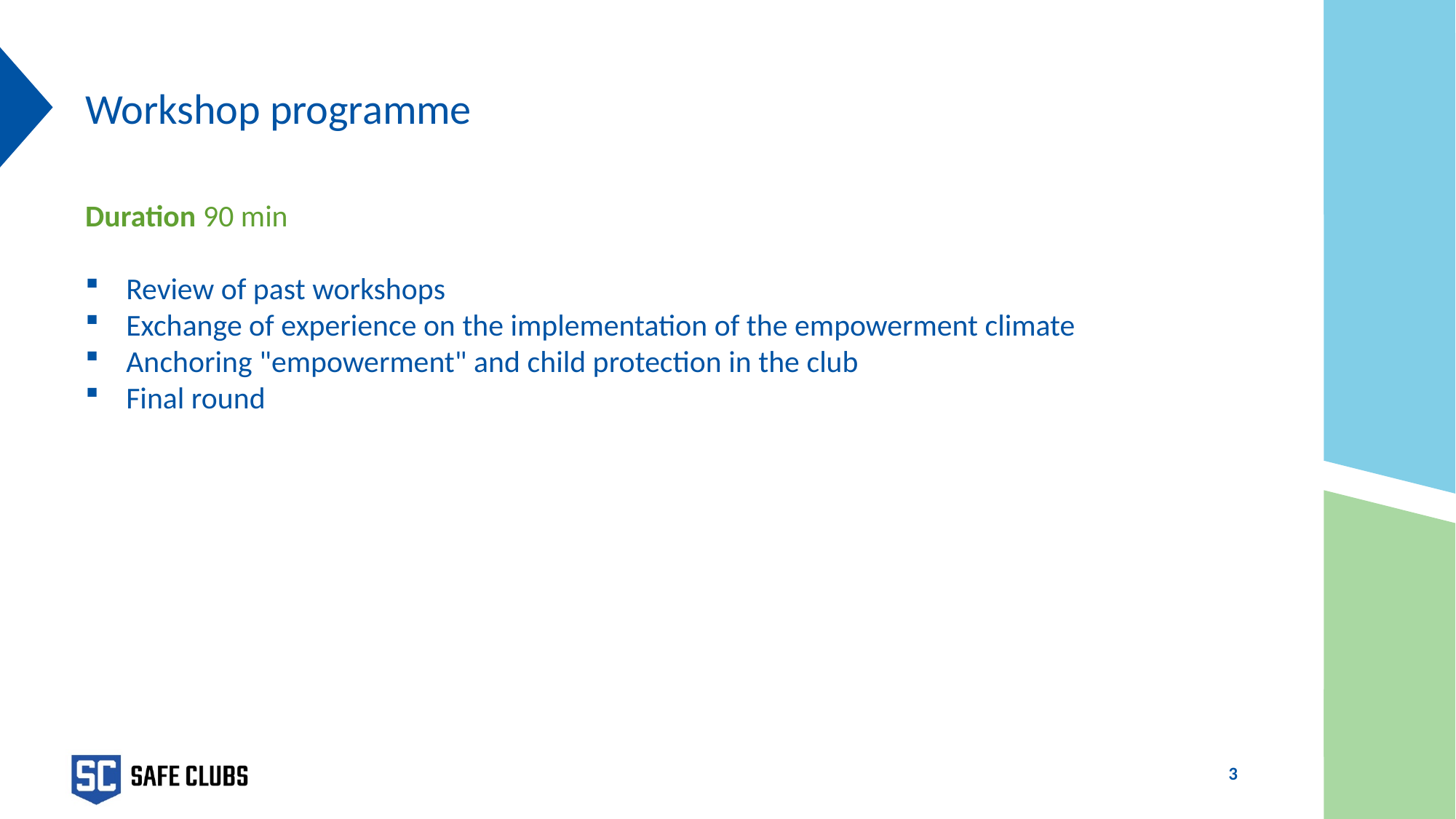

# Workshop programme
Duration 90 min

Review of past workshops
Exchange of experience on the implementation of the empowerment climate
Anchoring "empowerment" and child protection in the club
Final round
3